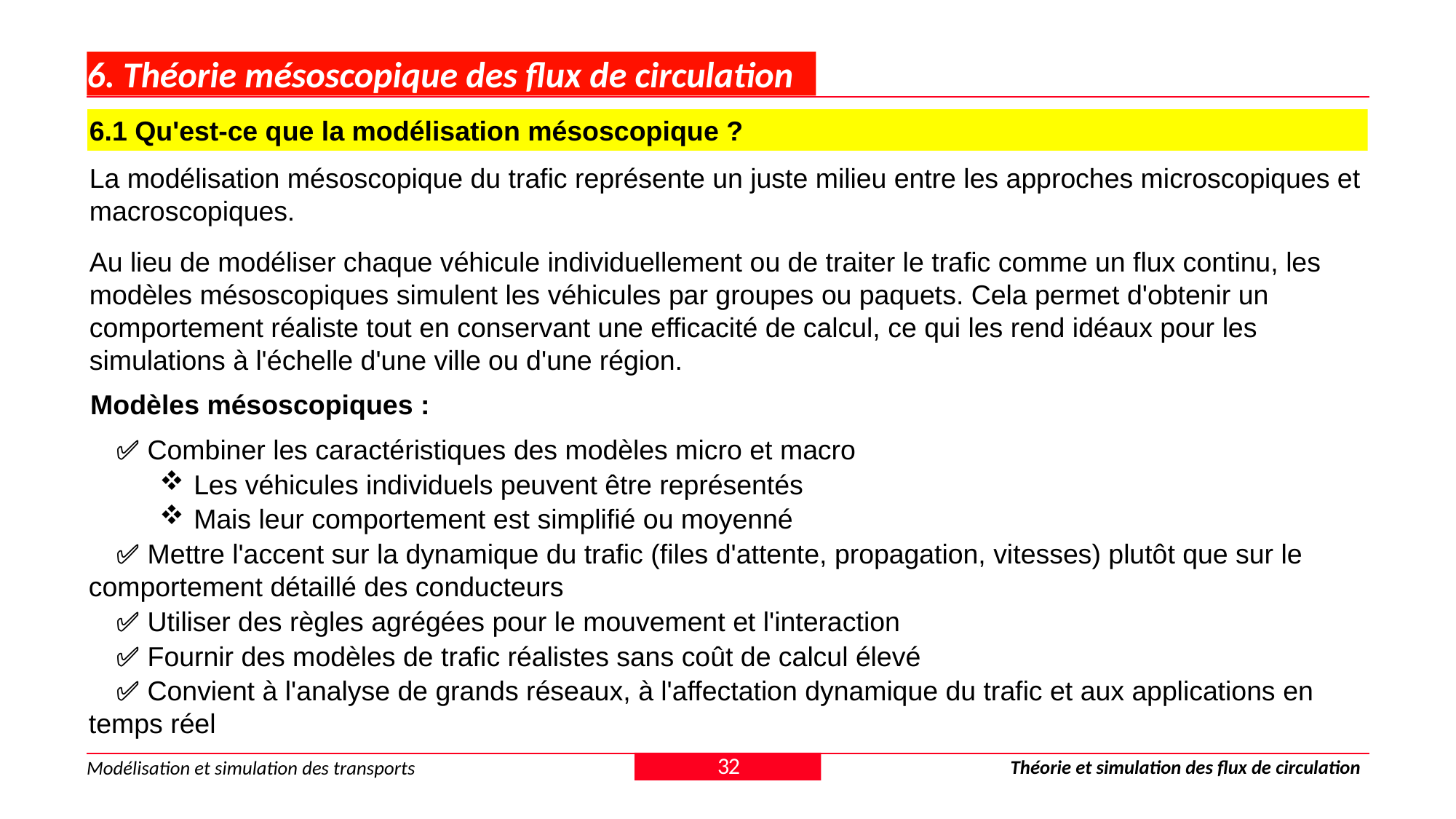

# 6. Théorie mésoscopique des flux de circulation
6.1 Qu'est-ce que la modélisation mésoscopique ?
La modélisation mésoscopique du trafic représente un juste milieu entre les approches microscopiques et macroscopiques.

Au lieu de modéliser chaque véhicule individuellement ou de traiter le trafic comme un flux continu, les modèles mésoscopiques simulent les véhicules par groupes ou paquets. Cela permet d'obtenir un comportement réaliste tout en conservant une efficacité de calcul, ce qui les rend idéaux pour les simulations à l'échelle d'une ville ou d'une région.
Modèles mésoscopiques :
✅ Combiner les caractéristiques des modèles micro et macro
Les véhicules individuels peuvent être représentés
Mais leur comportement est simplifié ou moyenné
✅ Mettre l'accent sur la dynamique du trafic (files d'attente, propagation, vitesses) plutôt que sur le comportement détaillé des conducteurs
✅ Utiliser des règles agrégées pour le mouvement et l'interaction
✅ Fournir des modèles de trafic réalistes sans coût de calcul élevé
✅ Convient à l'analyse de grands réseaux, à l'affectation dynamique du trafic et aux applications en temps réel